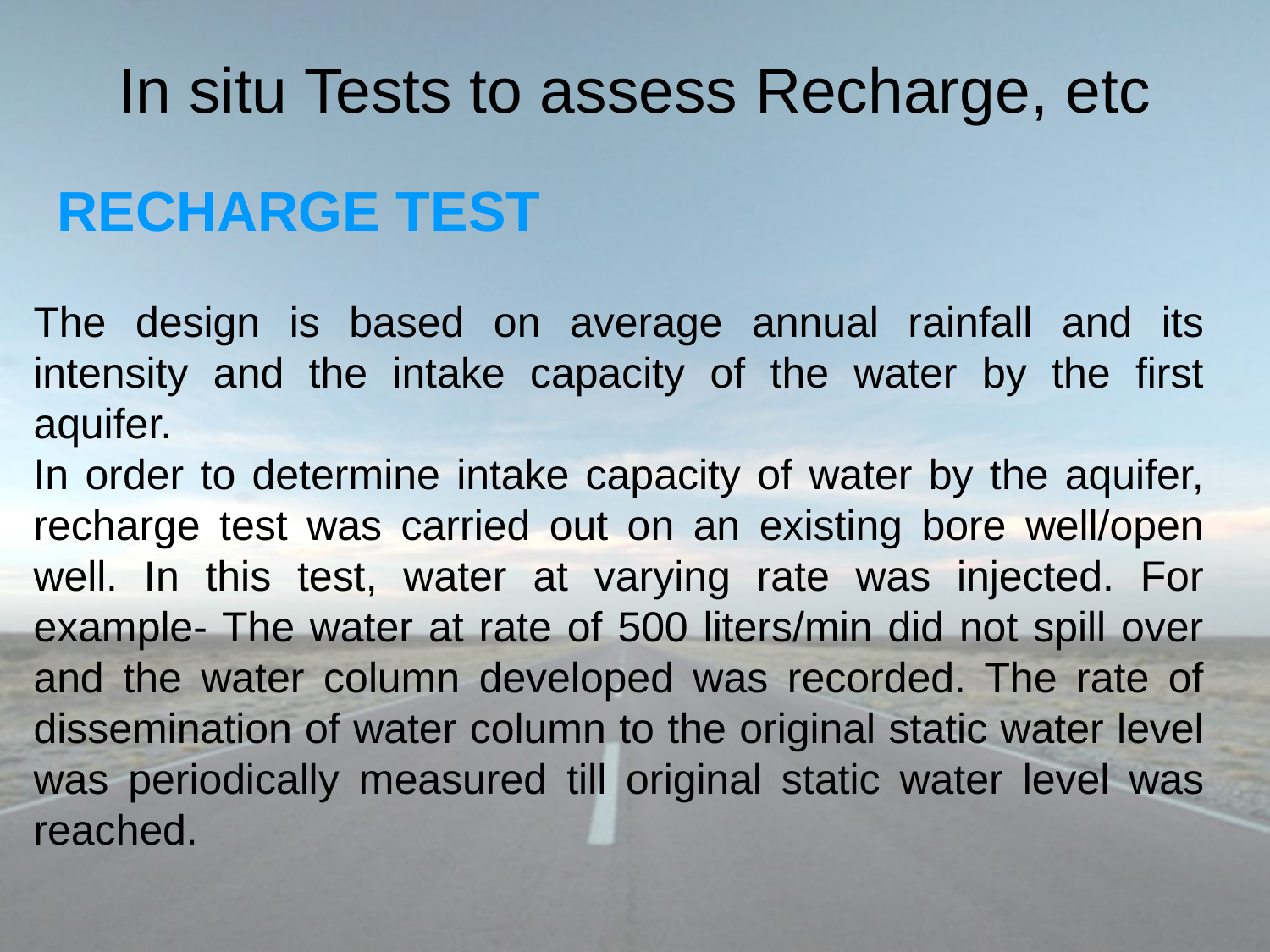

# In situ Tests to assess Recharge, etc
RECHARGE TEST
The design is based on average annual rainfall and its intensity and the intake capacity of the water by the first aquifer.
In order to determine intake capacity of water by the aquifer, recharge test was carried out on an existing bore well/open well. In this test, water at varying rate was injected. For example- The water at rate of 500 liters/min did not spill over and the water column developed was recorded. The rate of dissemination of water column to the original static water level was periodically measured till original static water level was reached.